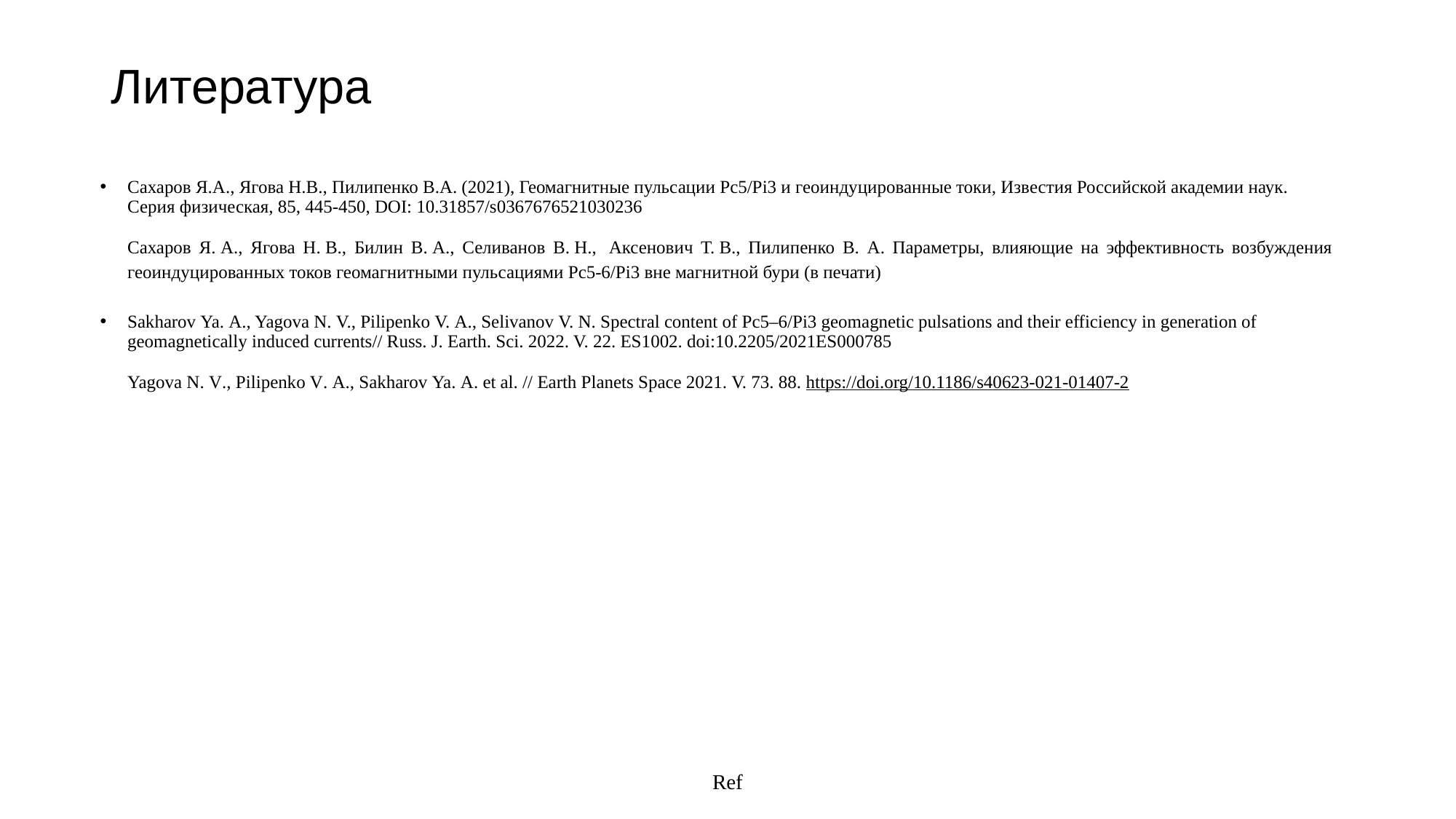

# Литература
Сахаров Я.А., Ягова Н.В., Пилипенко В.А. (2021), Геомагнитные пульсации Pc5/Pi3 и геоиндуцированные токи, Известия Российской академии наук. Серия физическая, 85, 445-450, DOI: 10.31857/s0367676521030236
Сахаров Я. А., Ягова Н. В., Билин В. А., Селиванов В. Н.,  Аксенович Т. В., Пилипенко В. А. Параметры, влияющие на эффективность возбуждения геоиндуцированных токов геомагнитными пульсациями Pc5-6/Pi3 вне магнитной бури (в печати)
Sakharov Ya. A., Yagova N. V., Pilipenko V. A., Selivanov V. N. Spectral content of Pc5–6/Pi3 geomagnetic pulsations and their efficiency in generation of geomagnetically induced currents// Russ. J. Earth. Sci. 2022. V. 22. ES1002. doi:10.2205/2021ES000785
Yagova N. V., Pilipenko V. A., Sakharov Ya. A. et al. // Earth Planets Space 2021. V. 73. 88. https://doi.org/10.1186/s40623-021-01407-2
Ref